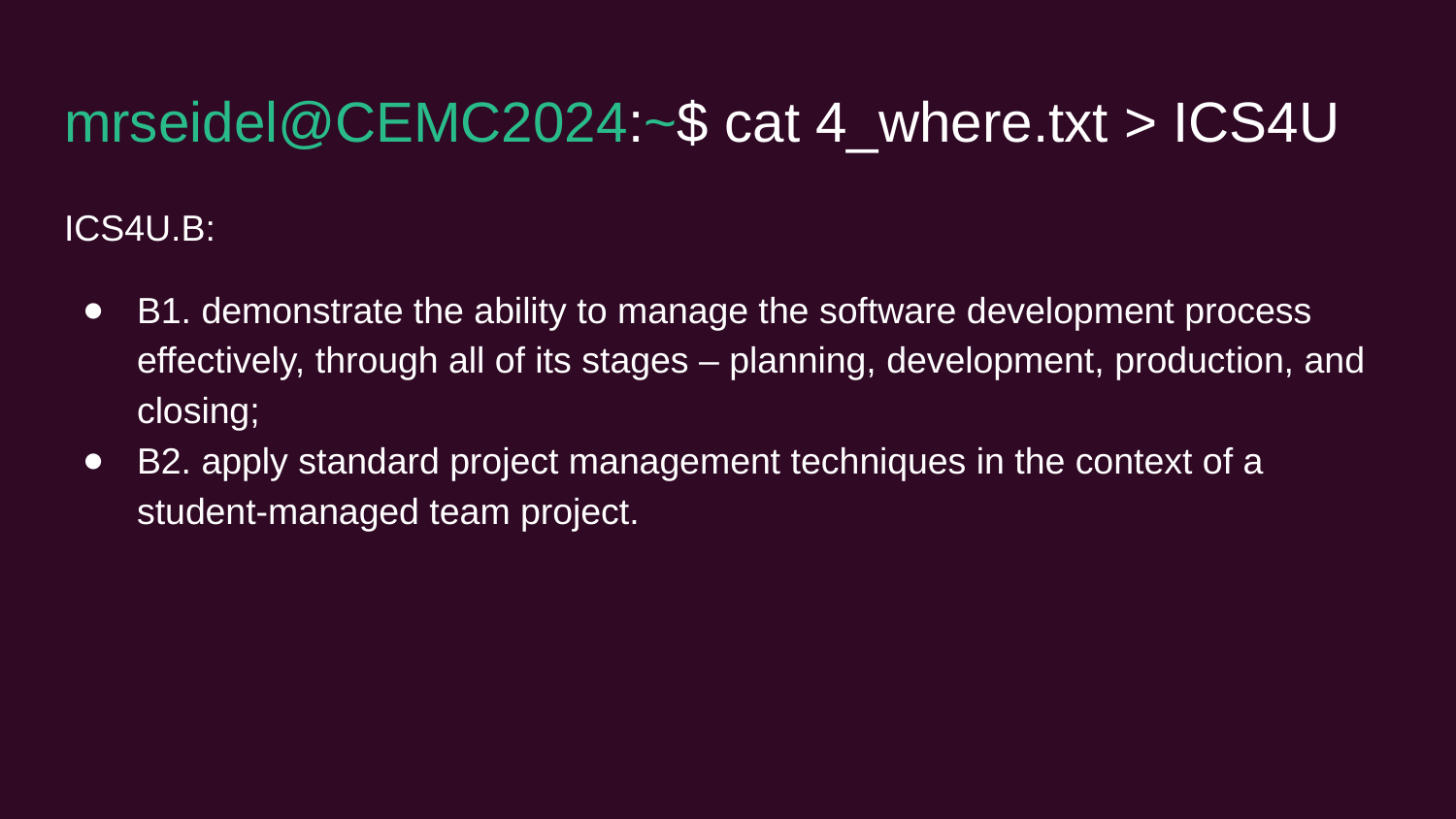

# mrseidel@CEMC2024:~$ cat 4_where.txt > ICS4U
ICS4U.B:
B1. demonstrate the ability to manage the software development process effectively, through all of its stages – planning, development, production, and closing;
B2. apply standard project management techniques in the context of a student-managed team project.